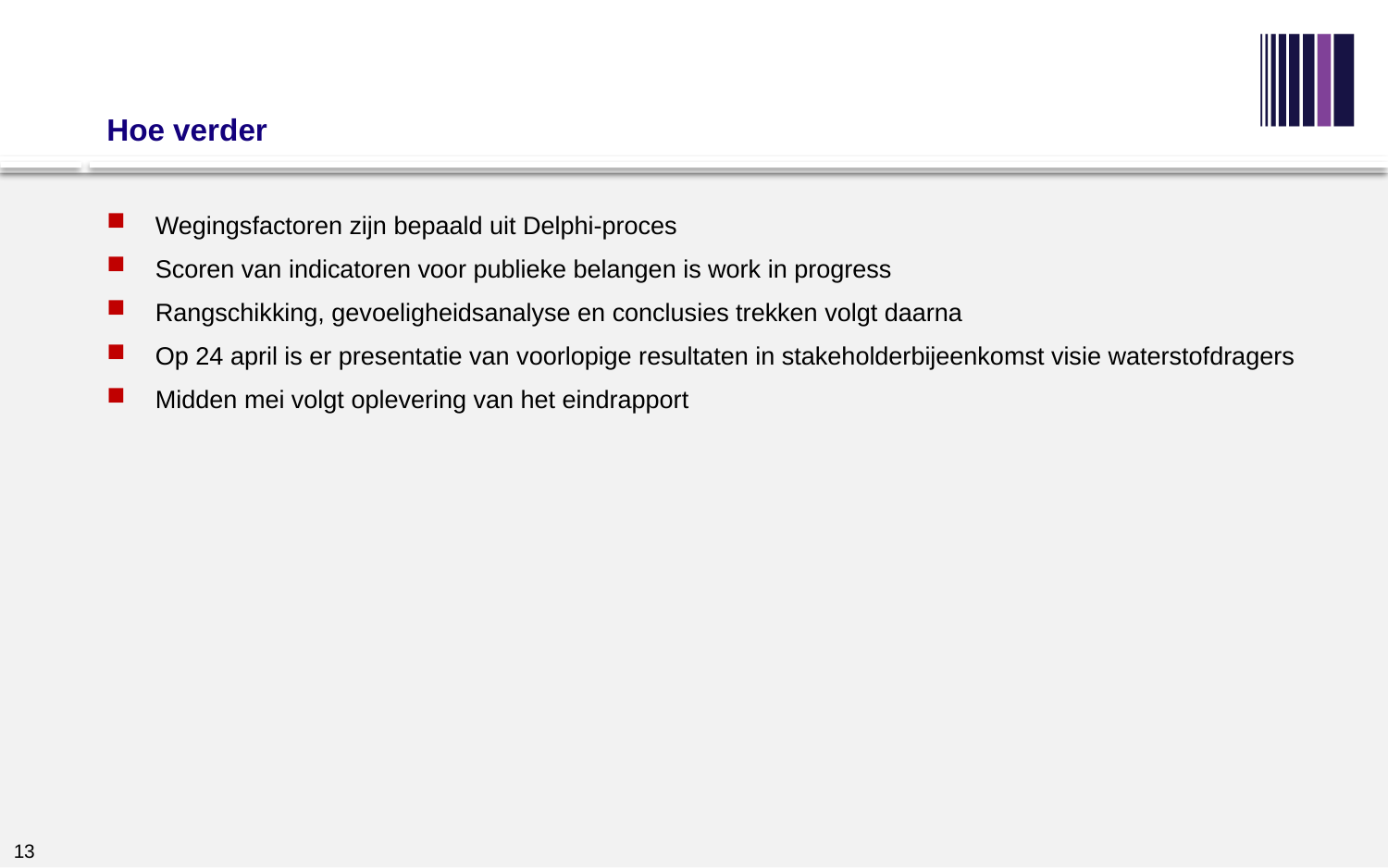

# Hoe verder
Wegingsfactoren zijn bepaald uit Delphi-proces
Scoren van indicatoren voor publieke belangen is work in progress
Rangschikking, gevoeligheidsanalyse en conclusies trekken volgt daarna
Op 24 april is er presentatie van voorlopige resultaten in stakeholderbijeenkomst visie waterstofdragers
Midden mei volgt oplevering van het eindrapport
13